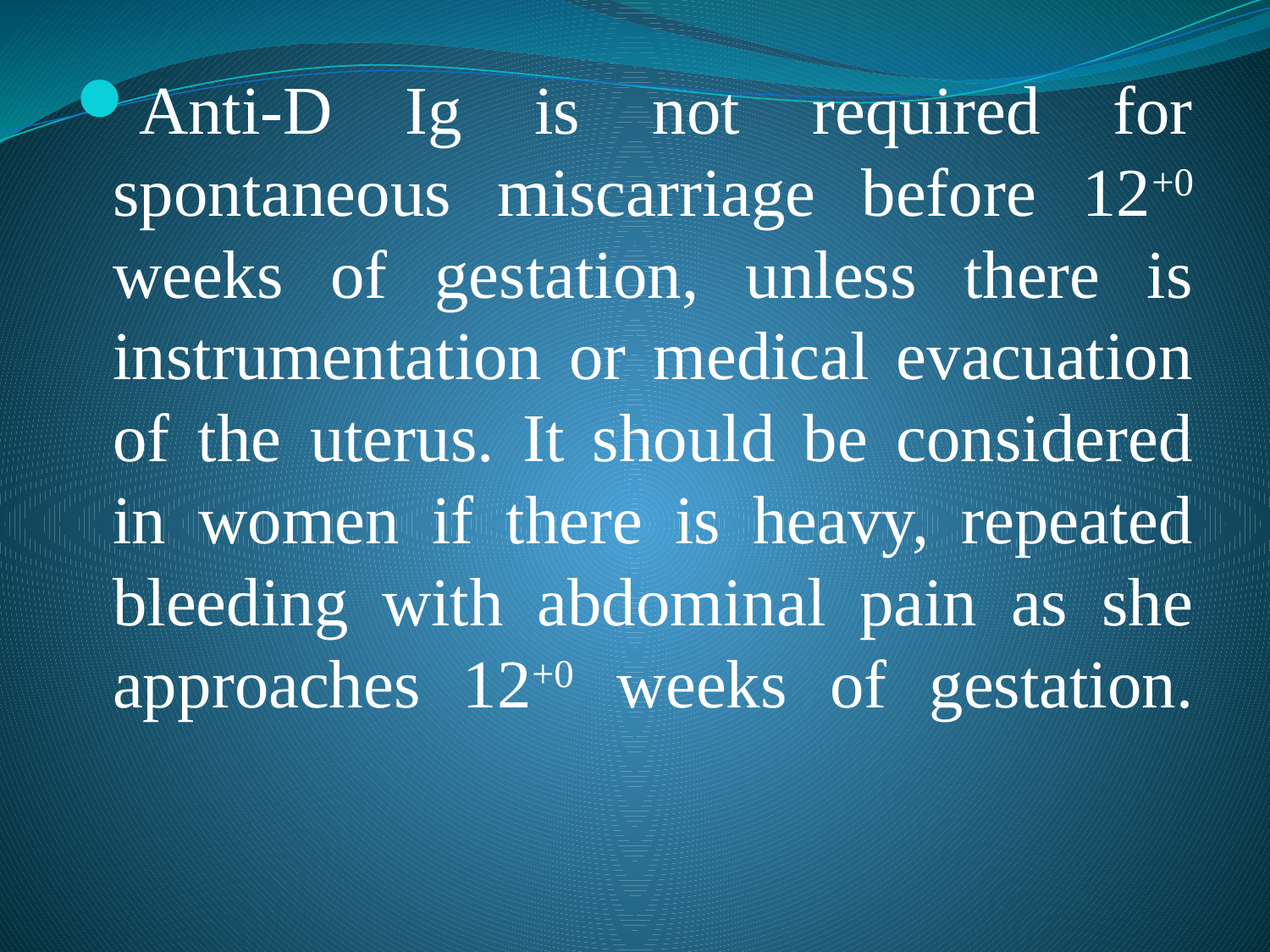

Anti-D Ig is not required for spontaneous miscarriage before 12+0 weeks of gestation, unless there is instrumentation or medical evacuation of the uterus. It should be considered in women if there is heavy, repeated bleeding with abdominal pain as she approaches 12+0 weeks of gestation.